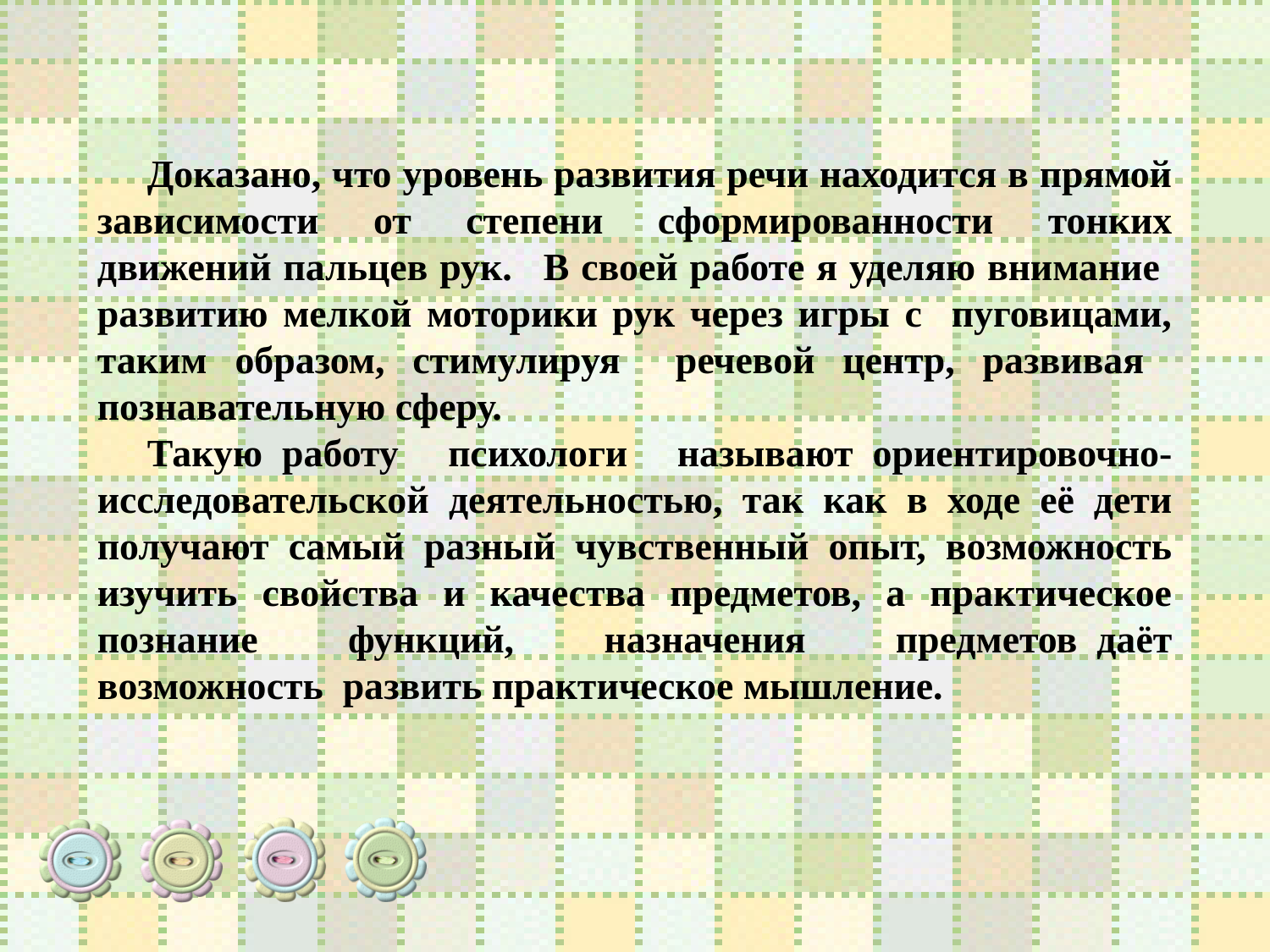

Доказано, что уровень развития речи находится в прямой зависимости от степени сформированности тонких движений пальцев рук.   В своей работе я уделяю внимание  развитию мелкой моторики рук через игры с  пуговицами, таким образом, стимулируя  речевой центр, развивая  познавательную сферу.
Такую  работу психологи называют  ориентировочно-исследовательской деятельностью, так как в ходе её  дети получают самый разный чувственный опыт, возможность изучить свойства и качества предметов, а практическое познание функций, назначения предметов  даёт возможность  развить практическое мышление.